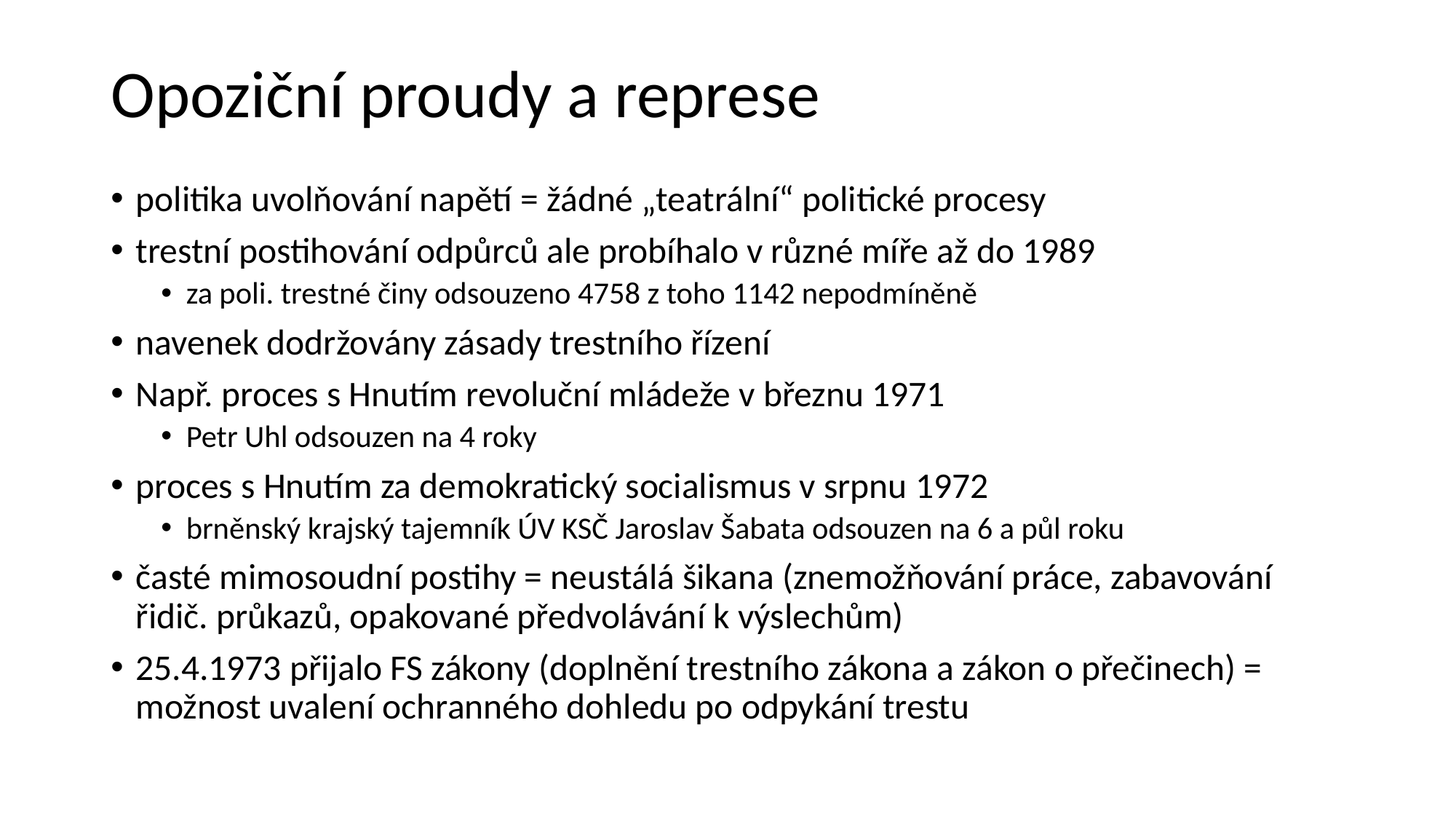

# Opoziční proudy a represe
politika uvolňování napětí = žádné „teatrální“ politické procesy
trestní postihování odpůrců ale probíhalo v různé míře až do 1989
za poli. trestné činy odsouzeno 4758 z toho 1142 nepodmíněně
navenek dodržovány zásady trestního řízení
Např. proces s Hnutím revoluční mládeže v březnu 1971
Petr Uhl odsouzen na 4 roky
proces s Hnutím za demokratický socialismus v srpnu 1972
brněnský krajský tajemník ÚV KSČ Jaroslav Šabata odsouzen na 6 a půl roku
časté mimosoudní postihy = neustálá šikana (znemožňování práce, zabavování řidič. průkazů, opakované předvolávání k výslechům)
25.4.1973 přijalo FS zákony (doplnění trestního zákona a zákon o přečinech) = možnost uvalení ochranného dohledu po odpykání trestu